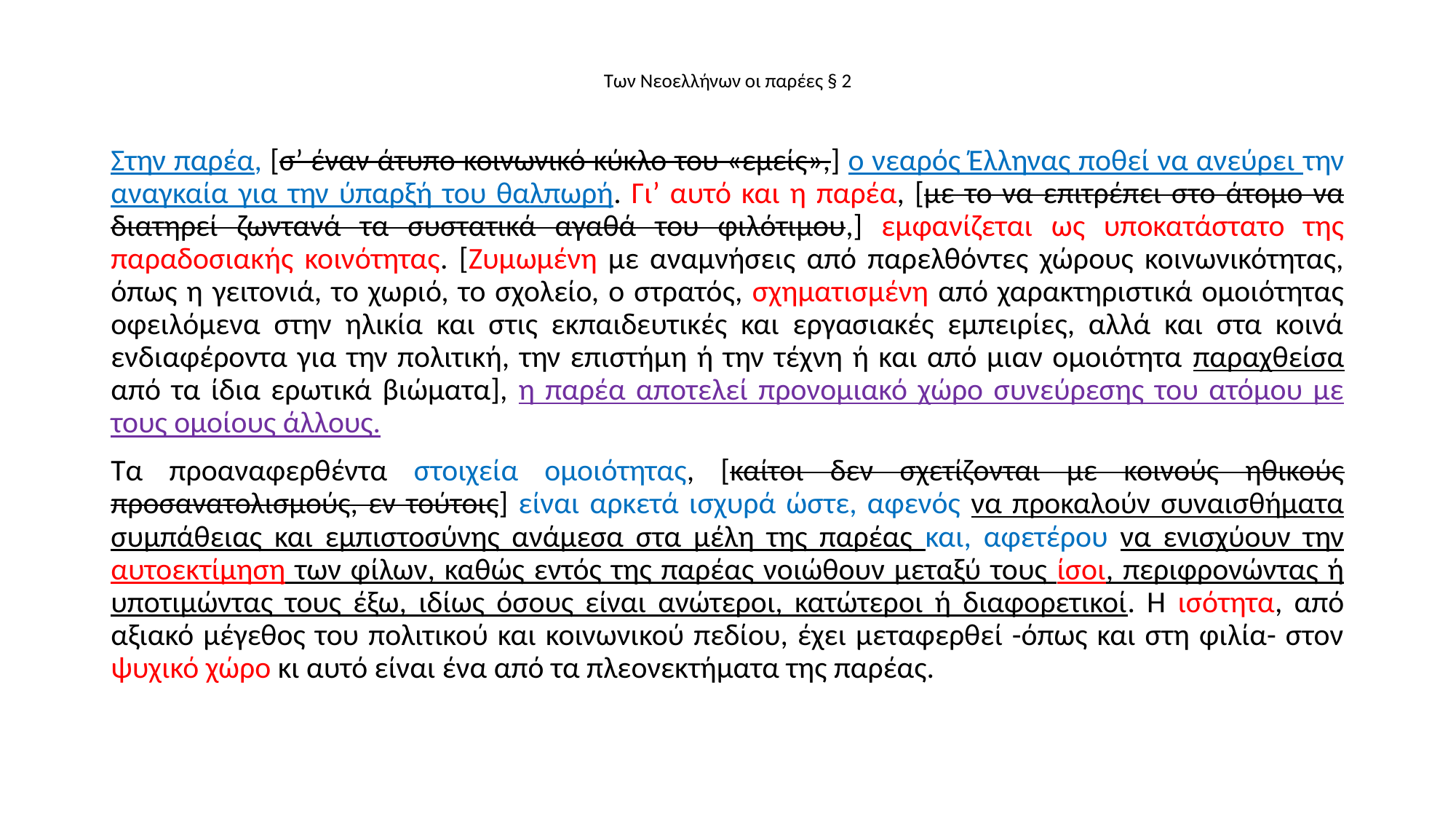

# Των Νεοελλήνων οι παρέες § 2
Στην παρέα, [σ’ έναν άτυπο κοινωνικό κύκλο του «εμείς»,] ο νεαρός Έλληνας ποθεί να ανεύρει την αναγκαία για την ύπαρξή του θαλπωρή. Γι’ αυτό και η παρέα, [με το να επιτρέπει στο άτομο να διατηρεί ζωντανά τα συστατικά αγαθά του φιλότιμου,] εμφανίζεται ως υποκατάστατο της παραδοσιακής κοινότητας. [Ζυμωμένη με αναμνήσεις από παρελθόντες χώρους κοινωνικότητας, όπως η γειτονιά, το χωριό, το σχολείο, ο στρατός, σχηματισμένη από χαρακτηριστικά ομοιότητας οφειλόμενα στην ηλικία και στις εκπαιδευτικές και εργασιακές εμπειρίες, αλλά και στα κοινά ενδιαφέροντα για την πολιτική, την επιστήμη ή την τέχνη ή και από μιαν ομοιότητα παραχθείσα από τα ίδια ερωτικά βιώματα], η παρέα αποτελεί προνομιακό χώρο συνεύρεσης του ατόμου με τους ομοίους άλλους.
Τα προαναφερθέντα στοιχεία ομοιότητας, [καίτοι δεν σχετίζονται με κοινούς ηθικούς προσανατολισμούς, εν τούτοις] είναι αρκετά ισχυρά ώστε, αφενός να προκαλούν συναισθήματα συμπάθειας και εμπιστοσύνης ανάμεσα στα μέλη της παρέας και, αφετέρου να ενισχύουν την αυτοεκτίμηση των φίλων, καθώς εντός της παρέας νοιώθουν μεταξύ τους ίσοι, περιφρονώντας ή υποτιμώντας τους έξω, ιδίως όσους είναι ανώτεροι, κατώτεροι ή διαφορετικοί. Η ισότητα, από αξιακό μέγεθος του πολιτικού και κοινωνικού πεδίου, έχει μεταφερθεί -όπως και στη φιλία- στον ψυχικό χώρο κι αυτό είναι ένα από τα πλεονεκτήματα της παρέας.